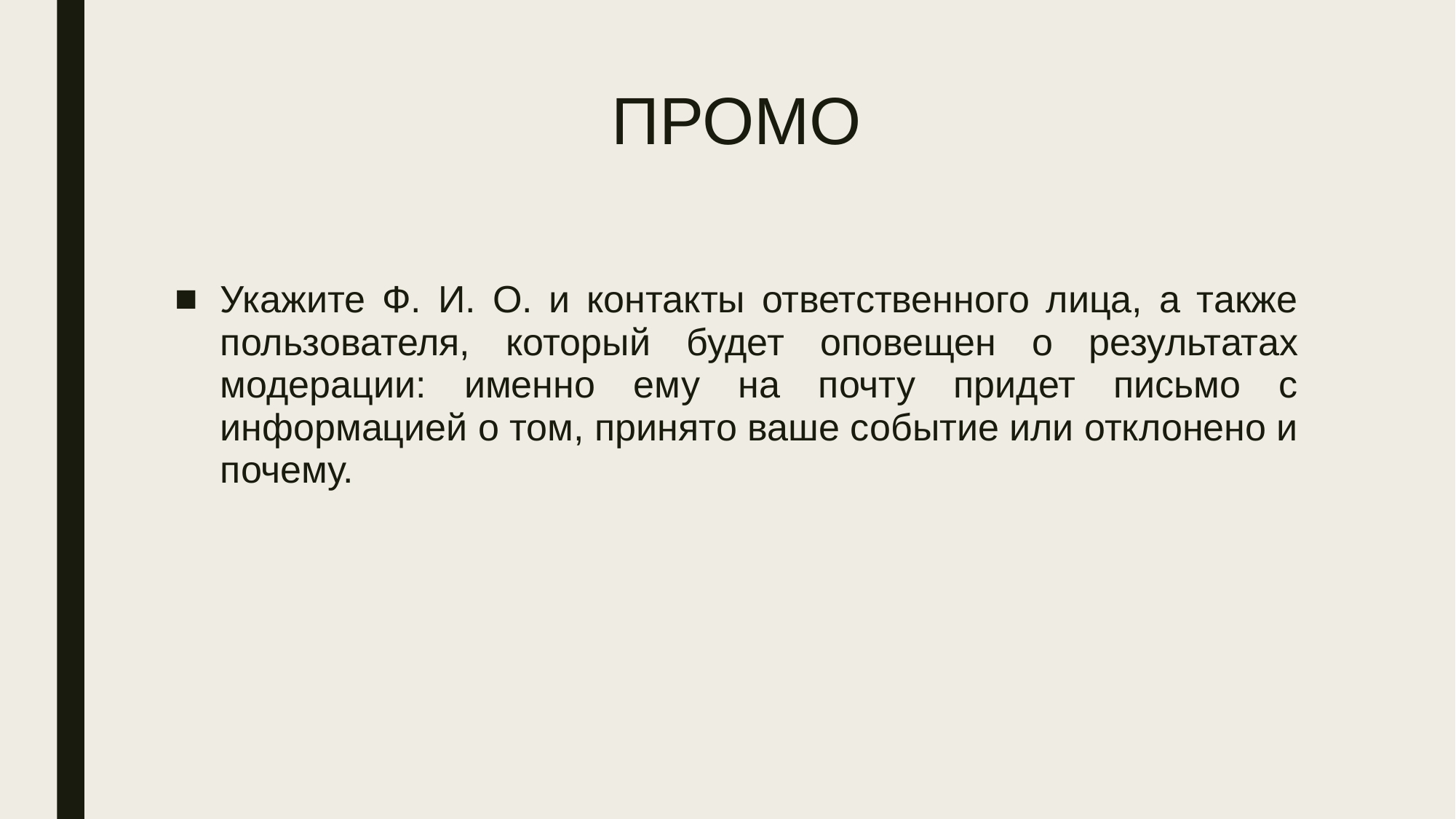

# ПРОМО
Укажите Ф. И. О. и контакты ответственного лица, а также пользователя, который будет оповещен о результатах модерации: именно ему на почту придет письмо с информацией о том, принято ваше событие или отклонено и почему.